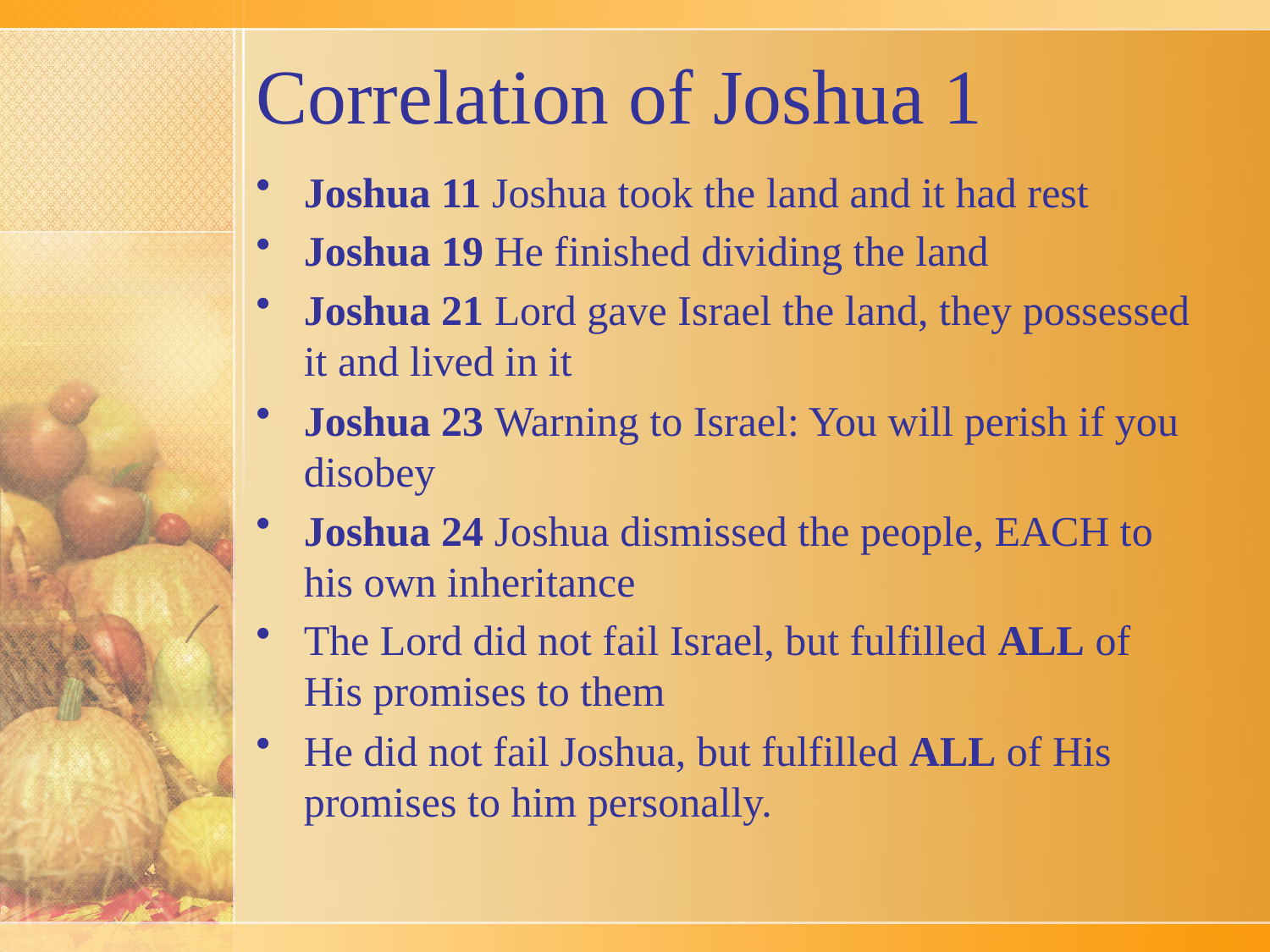

# Correlation of Joshua 1
Joshua 11 Joshua took the land and it had rest
Joshua 19 He finished dividing the land
Joshua 21 Lord gave Israel the land, they possessed it and lived in it
Joshua 23 Warning to Israel: You will perish if you disobey
Joshua 24 Joshua dismissed the people, EACH to his own inheritance
The Lord did not fail Israel, but fulfilled ALL of His promises to them
He did not fail Joshua, but fulfilled ALL of His promises to him personally.